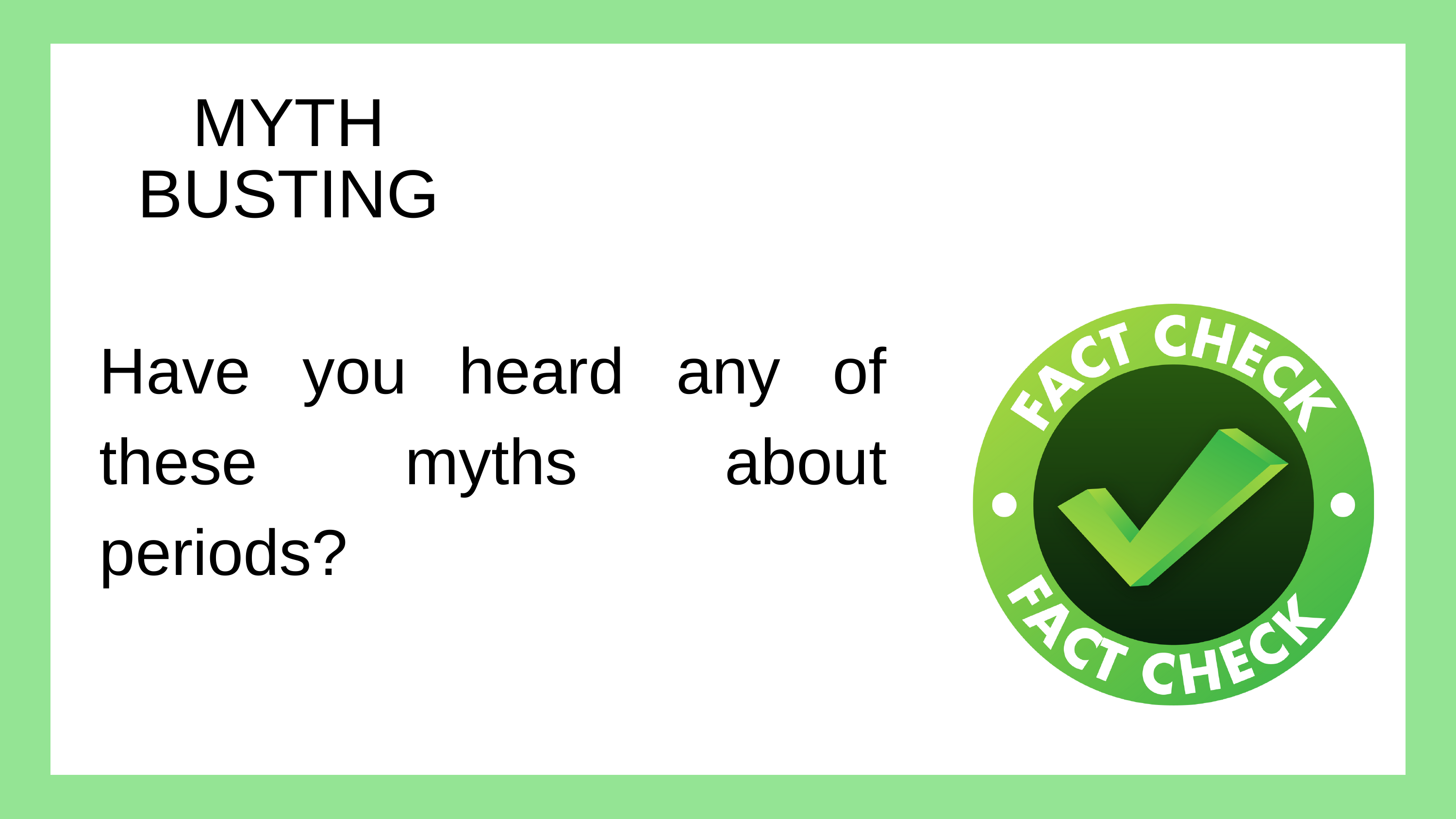

MYTH BUSTING

Have you heard any of these myths about periods?